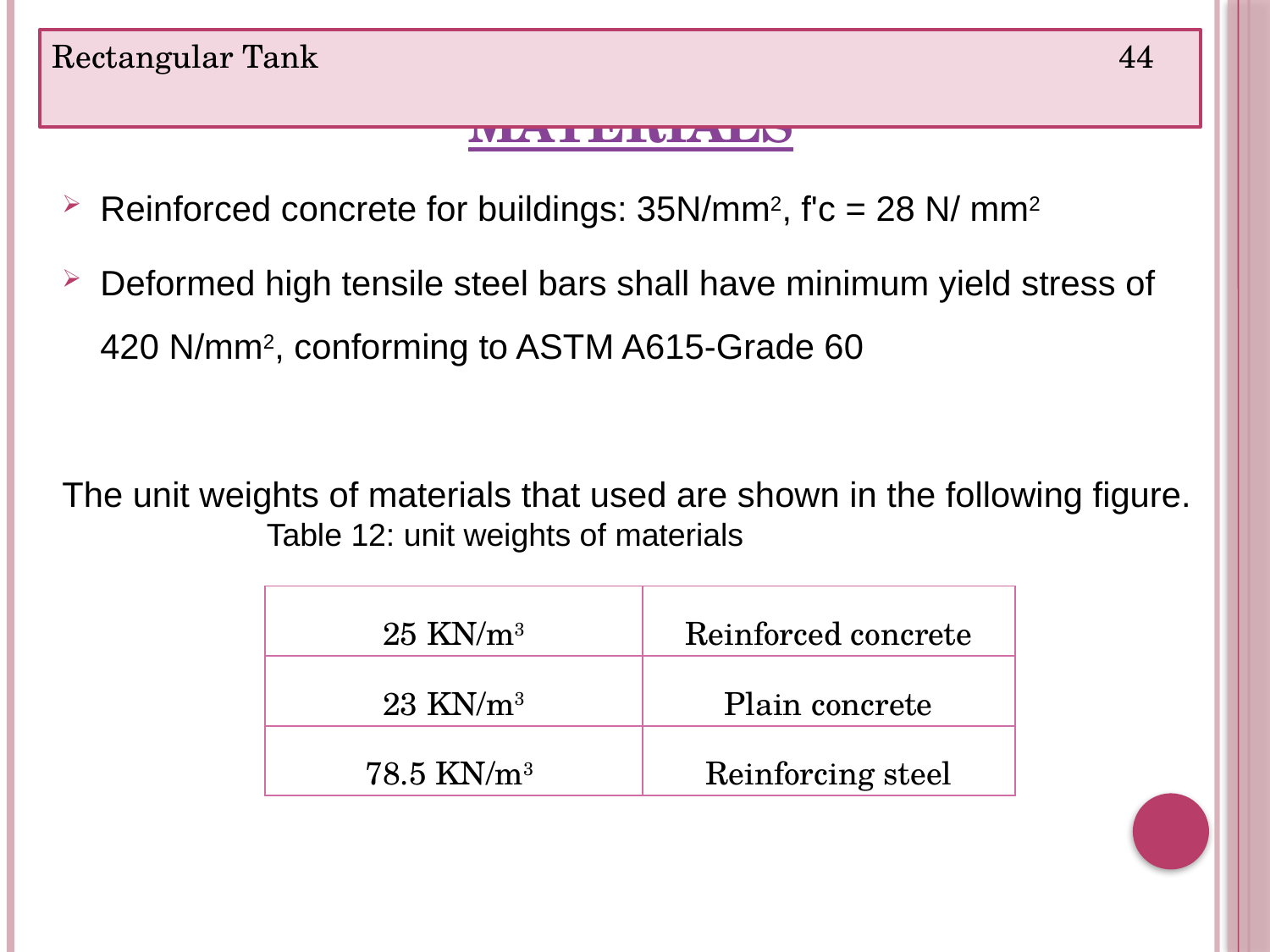

Rectangular Tank                                                                                          44
# Materials
Reinforced concrete for buildings: 35N/mm2, f'c = 28 N/ mm2
Deformed high tensile steel bars shall have minimum yield stress of 420 N/mm2, conforming to ASTM A615-Grade 60

The unit weights of materials that used are shown in the following figure.
                       Table 12: unit weights of materials

| 25 KN/m3 | Reinforced concrete |
| --- | --- |
| 23 KN/m3 | Plain concrete |
| 78.5 KN/m3 | Reinforcing steel |